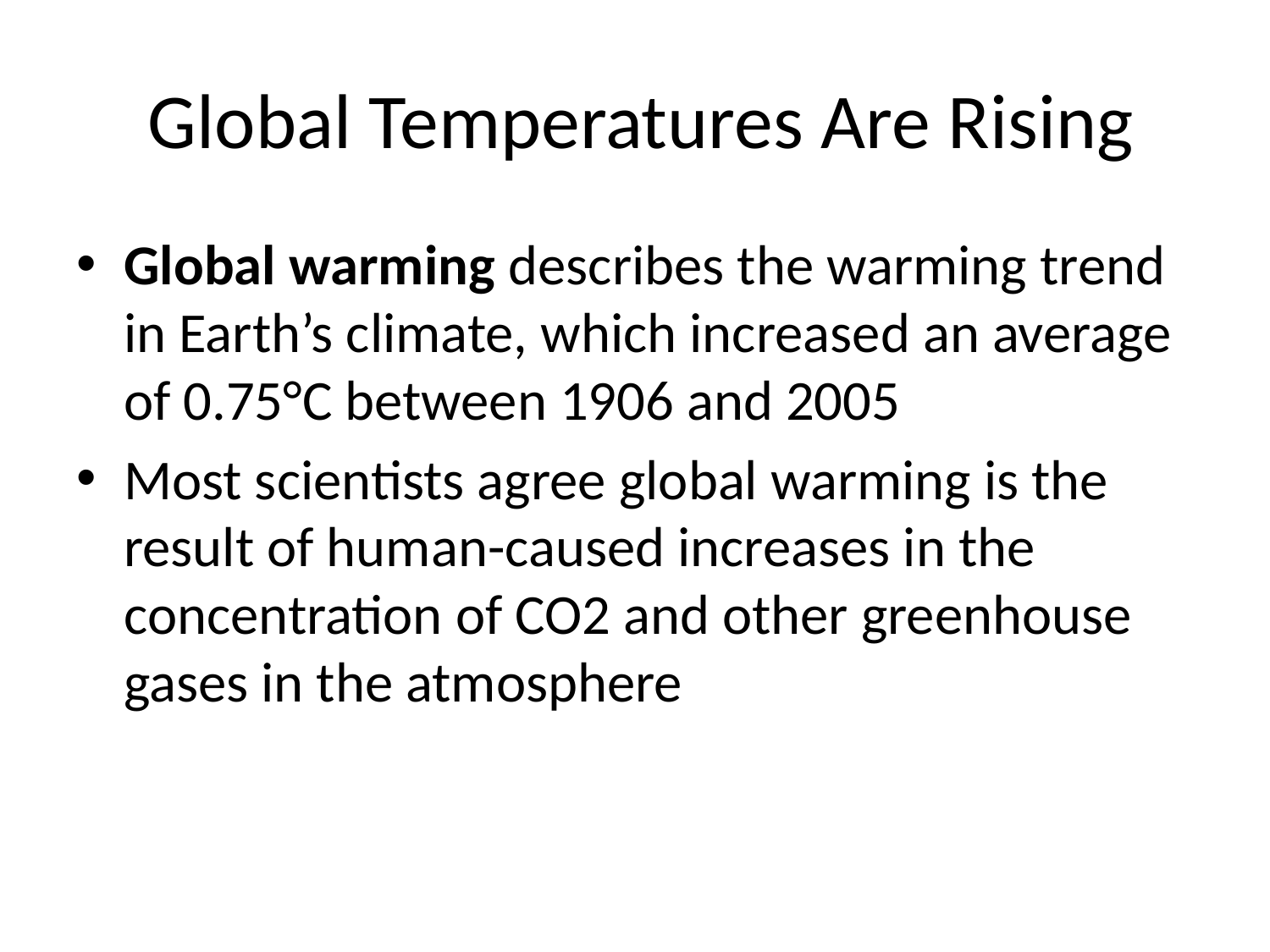

# Global Temperatures Are Rising
Global warming describes the warming trend in Earth’s climate, which increased an average of 0.75°C between 1906 and 2005
Most scientists agree global warming is the result of human-caused increases in the concentration of CO2 and other greenhouse gases in the atmosphere